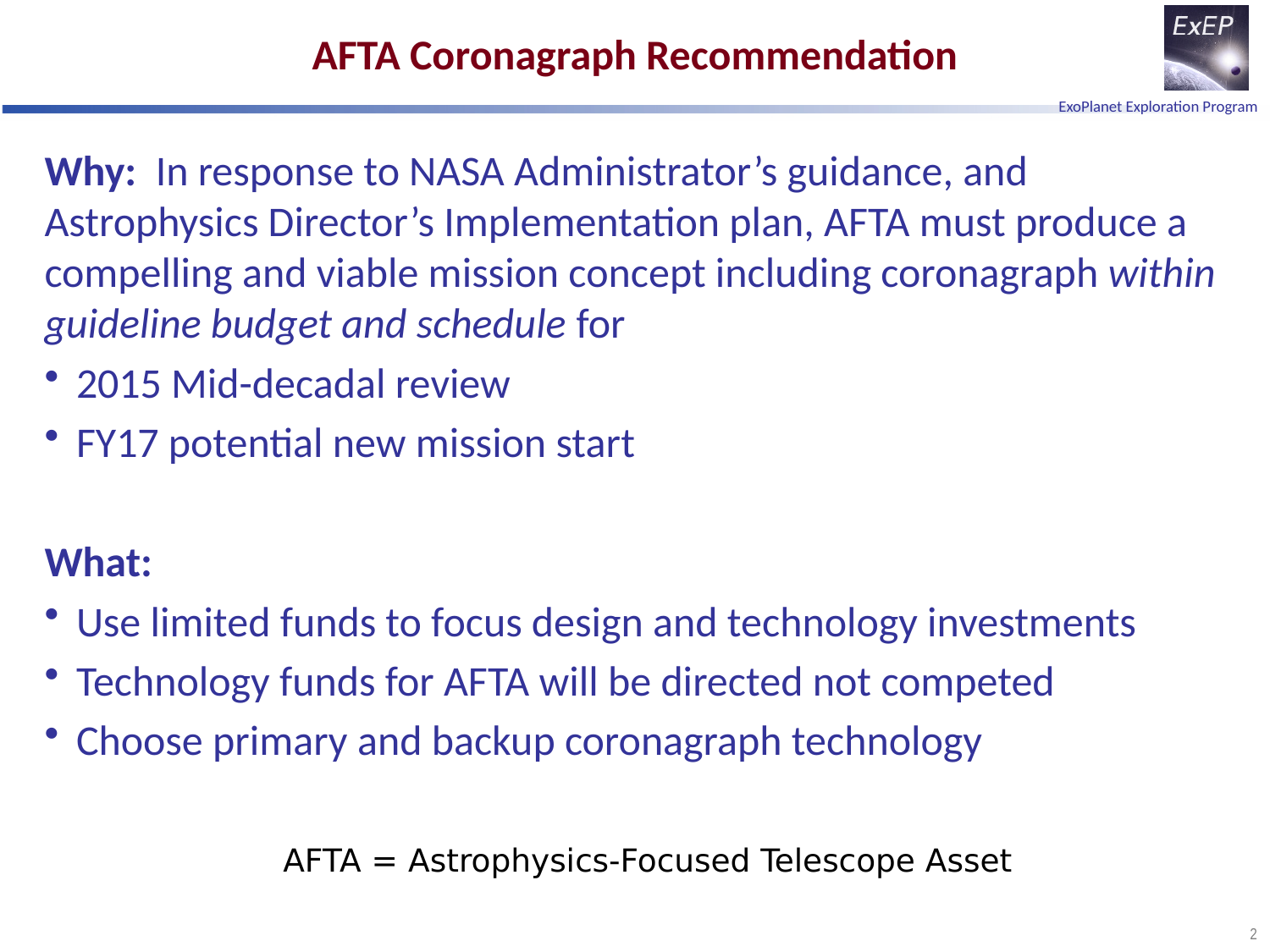

# AFTA Coronagraph Recommendation
Why:  In response to NASA Administrator’s guidance, and Astrophysics Director’s Implementation plan, AFTA must produce a compelling and viable mission concept including coronagraph within guideline budget and schedule for
2015 Mid-decadal review
FY17 potential new mission start

What:
Use limited funds to focus design and technology investments
Technology funds for AFTA will be directed not competed
Choose primary and backup coronagraph technology

AFTA = Astrophysics-Focused Telescope Asset
2